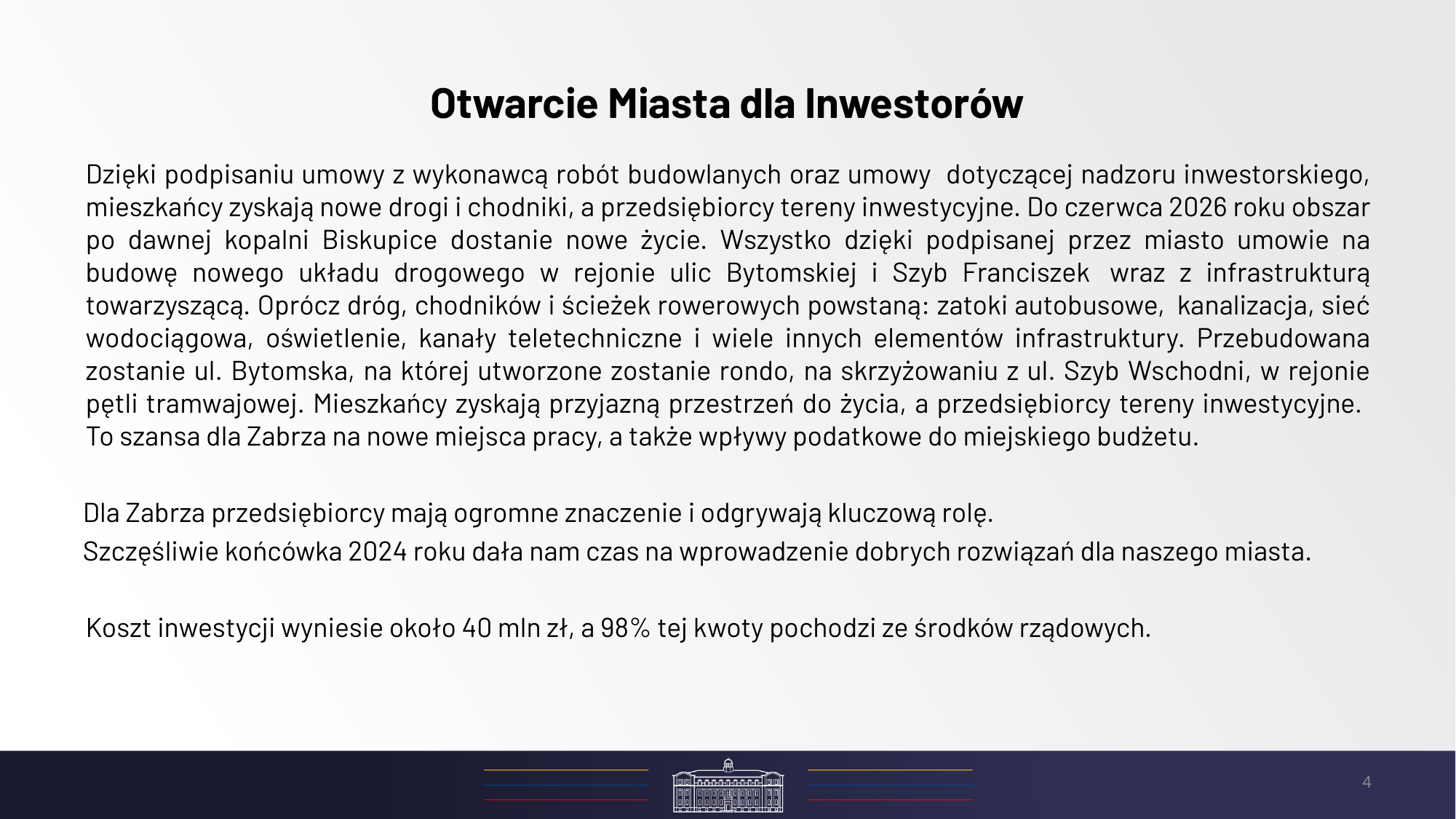

# Otwarcie Miasta dla Inwestorów
Dzięki podpisaniu umowy z wykonawcą robót budowlanych oraz umowy  dotyczącej nadzoru inwestorskiego, mieszkańcy zyskają nowe drogi i chodniki, a przedsiębiorcy tereny inwestycyjne. Do czerwca 2026 roku obszar po dawnej kopalni Biskupice dostanie nowe życie. Wszystko dzięki podpisanej przez miasto umowie na budowę nowego układu drogowego w rejonie ulic Bytomskiej i Szyb Franciszek  wraz z infrastrukturą towarzyszącą. Oprócz dróg, chodników i ścieżek rowerowych powstaną: zatoki autobusowe,  kanalizacja, sieć wodociągowa, oświetlenie, kanały teletechniczne i wiele innych elementów infrastruktury. Przebudowana zostanie ul. Bytomska, na której utworzone zostanie rondo, na skrzyżowaniu z ul. Szyb Wschodni, w rejonie pętli tramwajowej. Mieszkańcy zyskają przyjazną przestrzeń do życia, a przedsiębiorcy tereny inwestycyjne.
To szansa dla Zabrza na nowe miejsca pracy, a także wpływy podatkowe do miejskiego budżetu.

  Dla Zabrza przedsiębiorcy mają ogromne znaczenie i odgrywają kluczową rolę.
  Szczęśliwie końcówka 2024 roku dała nam czas na wprowadzenie dobrych rozwiązań dla naszego miasta.

Koszt inwestycji wyniesie około 40 mln zł, a 98% tej kwoty pochodzi ze środków rządowych.

4